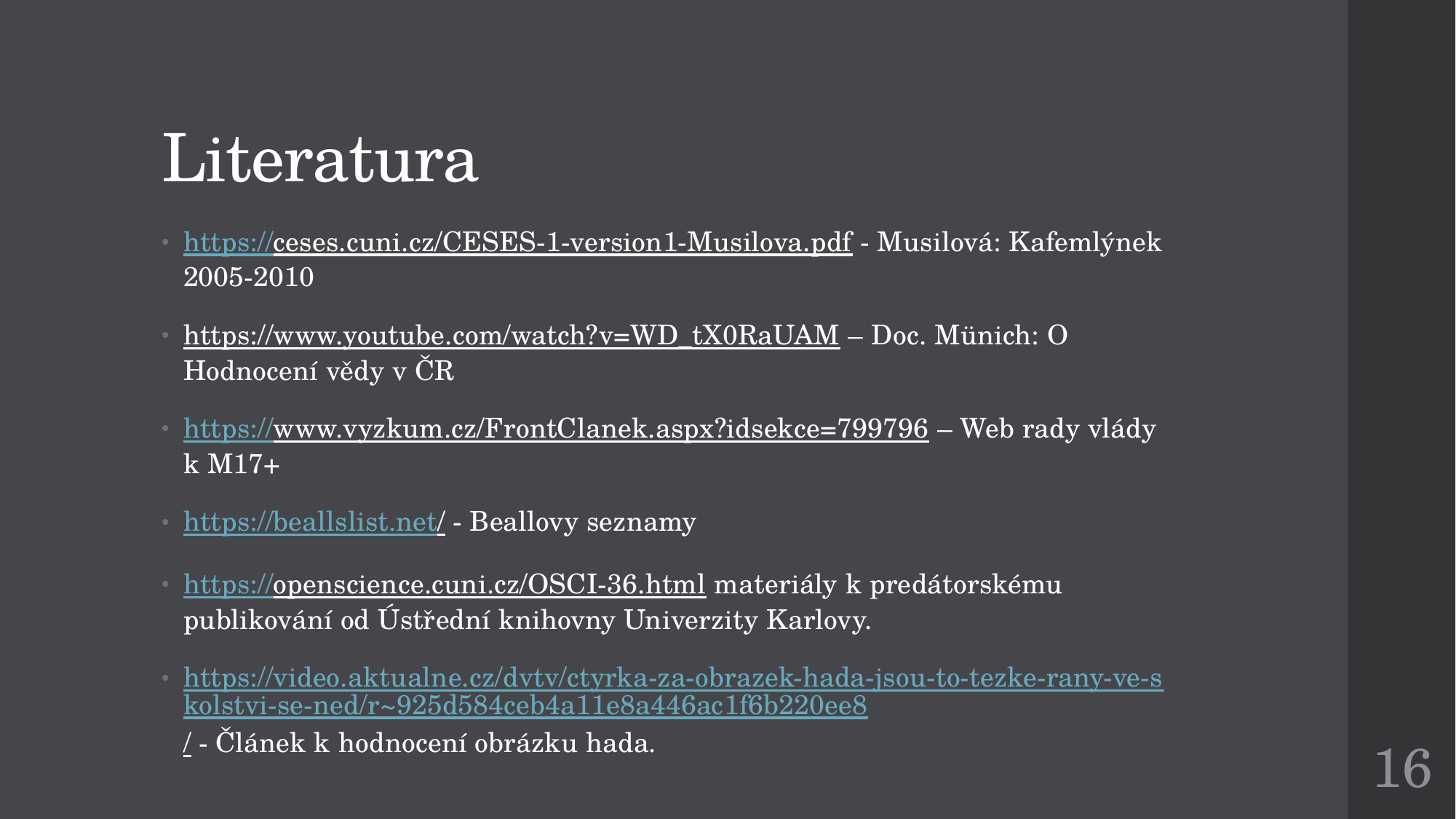

# Literatura
https://ceses.cuni.cz/CESES-1-version1-Musilova.pdf - Musilová: Kafemlýnek 2005-2010
https://www.youtube.com/watch?v=WD_tX0RaUAM – Doc. Münich: O Hodnocení vědy v ČR
https://www.vyzkum.cz/FrontClanek.aspx?idsekce=799796 – Web rady vlády k M17+
https://beallslist.net/ - Beallovy seznamy
https://openscience.cuni.cz/OSCI-36.html materiály k predátorskému publikování od Ústřední knihovny Univerzity Karlovy.
https://video.aktualne.cz/dvtv/ctyrka-za-obrazek-hada-jsou-to-tezke-rany-ve-skolstvi-se-ned/r~925d584ceb4a11e8a446ac1f6b220ee8/ - Článek k hodnocení obrázku hada.
16